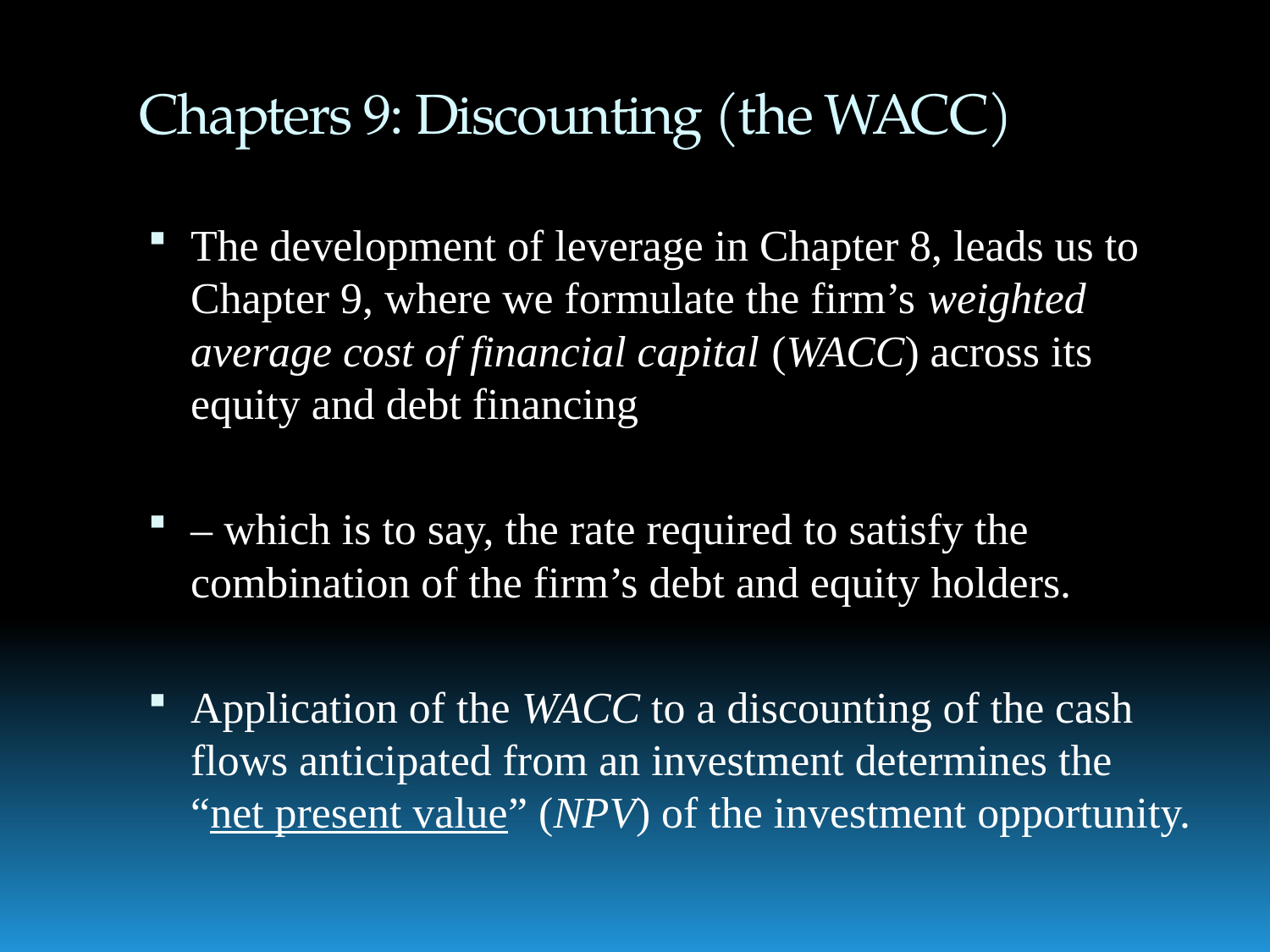

# Chapters 9: Discounting (the WACC)
The development of leverage in Chapter 8, leads us to Chapter 9, where we formulate the firm’s weighted average cost of financial capital (WACC) across its equity and debt financing

– which is to say, the rate required to satisfy the combination of the firm’s debt and equity holders.

Application of the WACC to a discounting of the cash flows anticipated from an investment determines the “net present value” (NPV) of the investment opportunity.